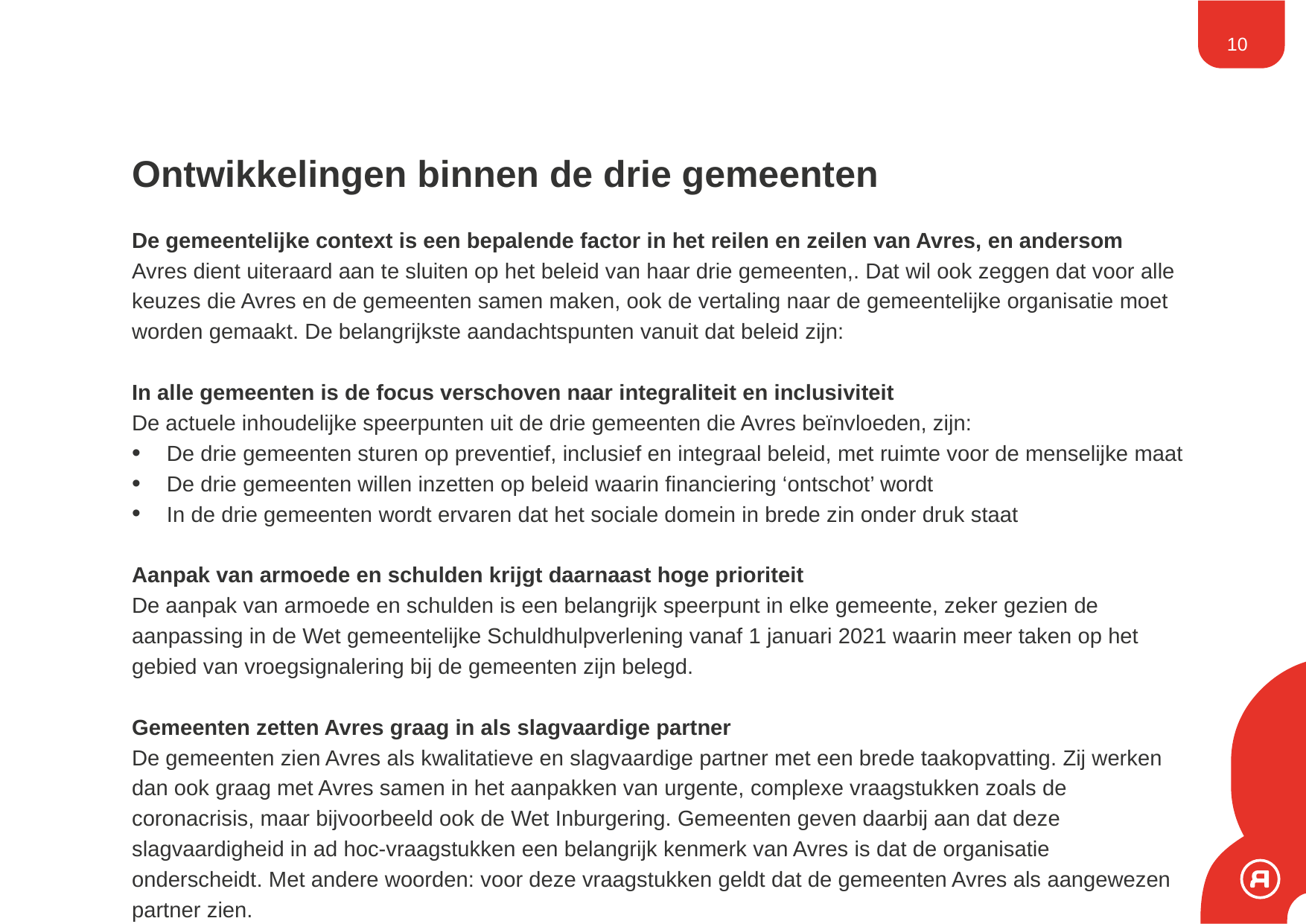

10
# Ontwikkelingen binnen de drie gemeenten
De gemeentelijke context is een bepalende factor in het reilen en zeilen van Avres, en andersom
Avres dient uiteraard aan te sluiten op het beleid van haar drie gemeenten,. Dat wil ook zeggen dat voor alle keuzes die Avres en de gemeenten samen maken, ook de vertaling naar de gemeentelijke organisatie moet worden gemaakt. De belangrijkste aandachtspunten vanuit dat beleid zijn:

In alle gemeenten is de focus verschoven naar integraliteit en inclusiviteit
De actuele inhoudelijke speerpunten uit de drie gemeenten die Avres beïnvloeden, zijn:​
De drie gemeenten sturen op preventief, inclusief en integraal beleid, met ruimte voor de menselijke maat
De drie gemeenten willen inzetten op beleid waarin financiering ‘ontschot’ wordt
In de drie gemeenten wordt ervaren dat het sociale domein in brede zin onder druk staat

Aanpak van armoede en schulden krijgt daarnaast hoge prioriteit
De aanpak van armoede en schulden is een belangrijk speerpunt in elke gemeente, zeker gezien de aanpassing in de Wet gemeentelijke Schuldhulpverlening vanaf 1 januari 2021 waarin meer taken op het gebied van vroegsignalering bij de gemeenten zijn belegd.

Gemeenten zetten Avres graag in als slagvaardige partner
De gemeenten zien Avres als kwalitatieve en slagvaardige partner met een brede taakopvatting. Zij werken dan ook graag met Avres samen in het aanpakken van urgente, complexe vraagstukken zoals de coronacrisis, maar bijvoorbeeld ook de Wet Inburgering. Gemeenten geven daarbij aan dat deze slagvaardigheid in ad hoc-vraagstukken een belangrijk kenmerk van Avres is dat de organisatie onderscheidt. Met andere woorden: voor deze vraagstukken geldt dat de gemeenten Avres als aangewezen partner zien.